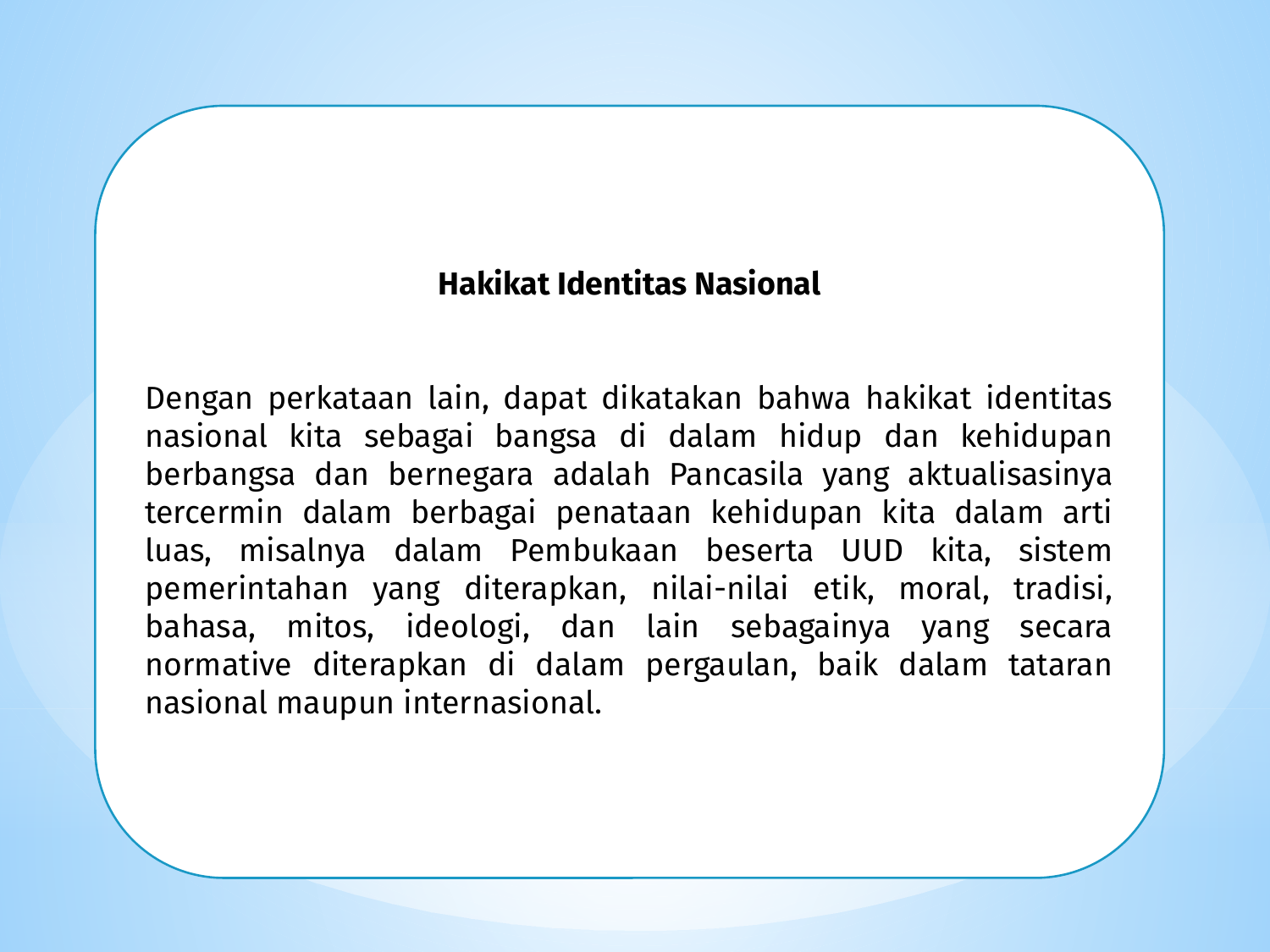

Hakikat Identitas Nasional

Dengan perkataan lain, dapat dikatakan bahwa hakikat identitas nasional kita sebagai bangsa di dalam hidup dan kehidupan berbangsa dan bernegara adalah Pancasila yang aktualisasinya tercermin dalam berbagai penataan kehidupan kita dalam arti luas, misalnya dalam Pembukaan beserta UUD kita, sistem pemerintahan yang diterapkan, nilai-nilai etik, moral, tradisi, bahasa, mitos, ideologi, dan lain sebagainya yang secara normative diterapkan di dalam pergaulan, baik dalam tataran nasional maupun internasional.